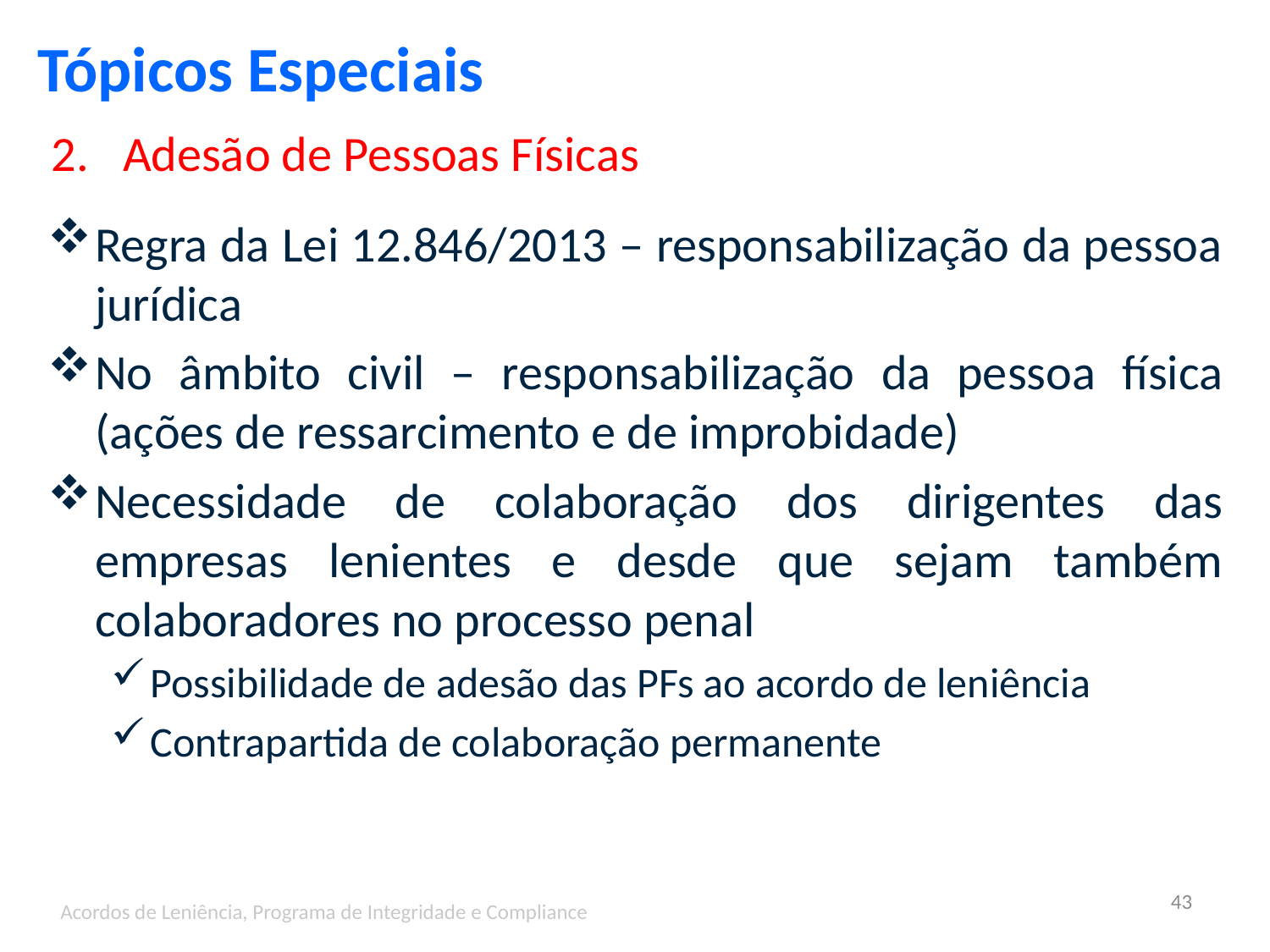

Tópicos Especiais
Adesão de Pessoas Físicas
Regra da Lei 12.846/2013 – responsabilização da pessoa jurídica
No âmbito civil – responsabilização da pessoa física (ações de ressarcimento e de improbidade)
Necessidade de colaboração dos dirigentes das empresas lenientes e desde que sejam também colaboradores no processo penal
Possibilidade de adesão das PFs ao acordo de leniência
Contrapartida de colaboração permanente
43
Acordos de Leniência, Programa de Integridade e Compliance